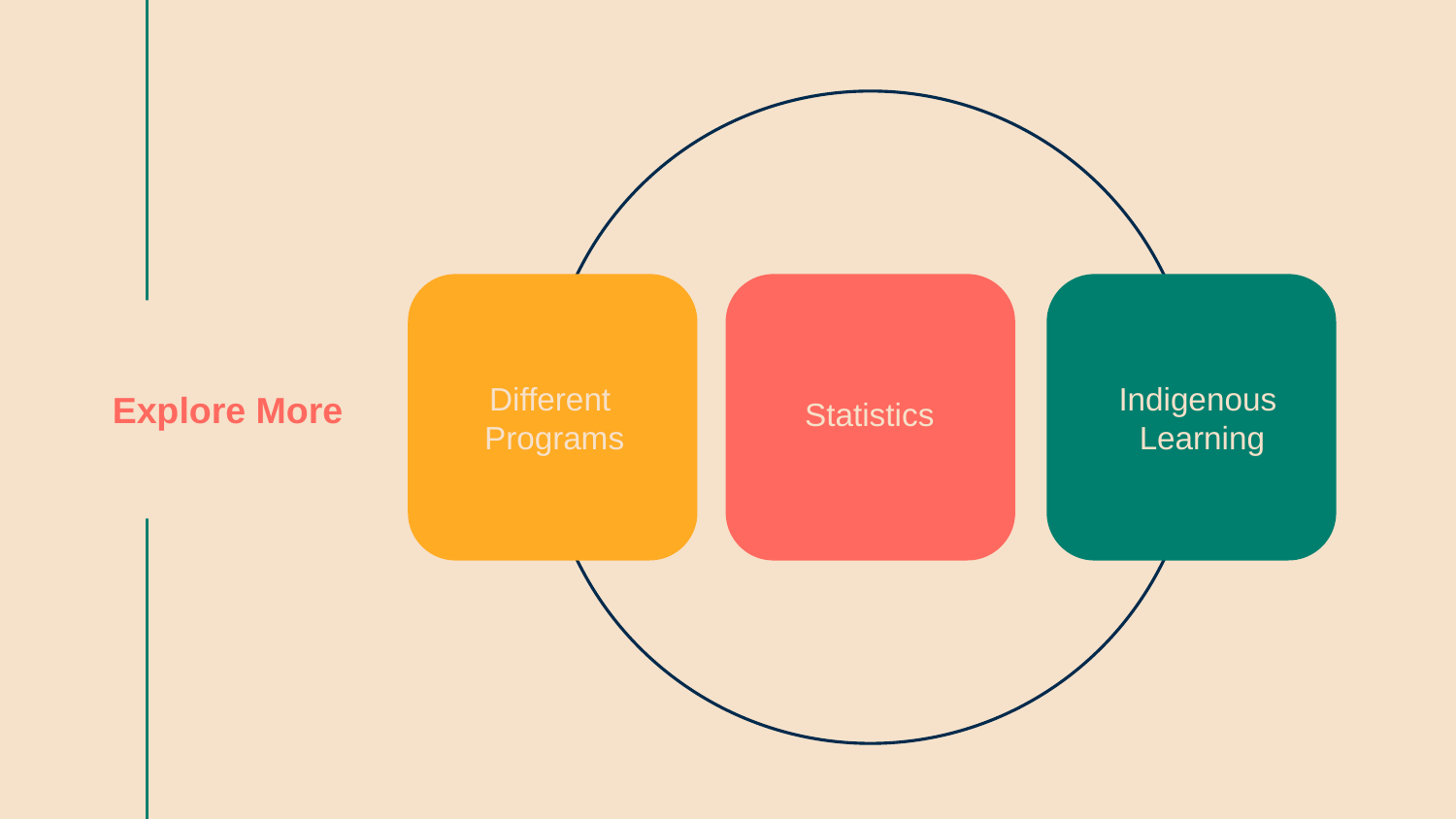

Explore More
Statistics
# Different Programs
Indigenous
Learning